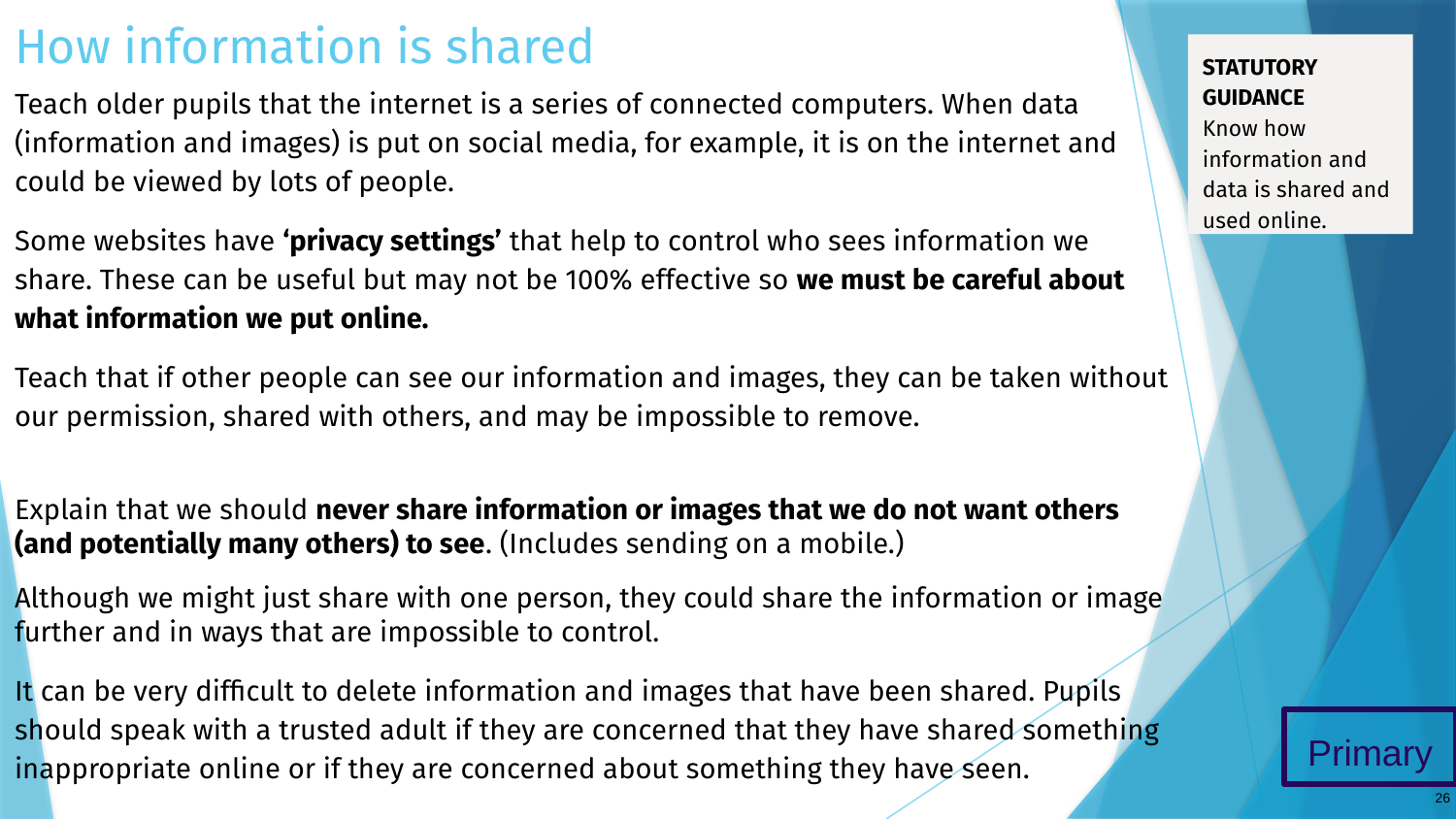

# How information is shared
STATUTORY GUIDANCE
Know how information and data is shared and used online.

Teach older pupils that the internet is a series of connected computers. When data (information and images) is put on social media, for example, it is on the internet and could be viewed by lots of people.
Some websites have ‘privacy settings’ that help to control who sees information we share. These can be useful but may not be 100% effective so we must be careful about what information we put online.
Teach that if other people can see our information and images, they can be taken without our permission, shared with others, and may be impossible to remove.

Explain that we should never share information or images that we do not want others (and potentially many others) to see. (Includes sending on a mobile.)
Although we might just share with one person, they could share the information or image further and in ways that are impossible to control.
It can be very difficult to delete information and images that have been shared. Pupils should speak with a trusted adult if they are concerned that they have shared something inappropriate online or if they are concerned about something they have seen.

Primary
26